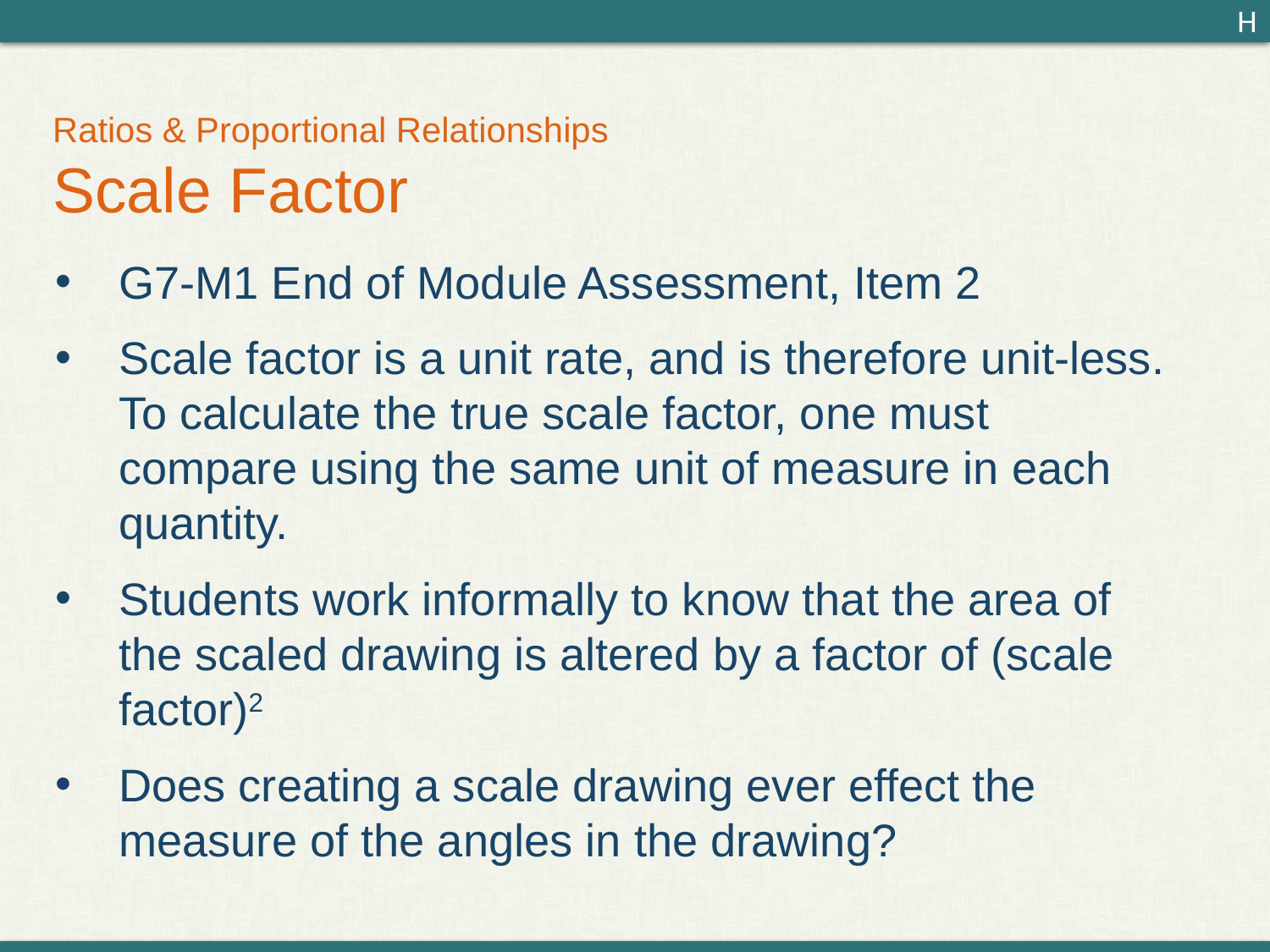

H
# Ratios & Proportional Relationships Scale Factor
G7-M1 End of Module Assessment, Item 2
Scale factor is a unit rate, and is therefore unit-less. To calculate the true scale factor, one must compare using the same unit of measure in each quantity.
Students work informally to know that the area of the scaled drawing is altered by a factor of (scale factor)2
Does creating a scale drawing ever effect the measure of the angles in the drawing?